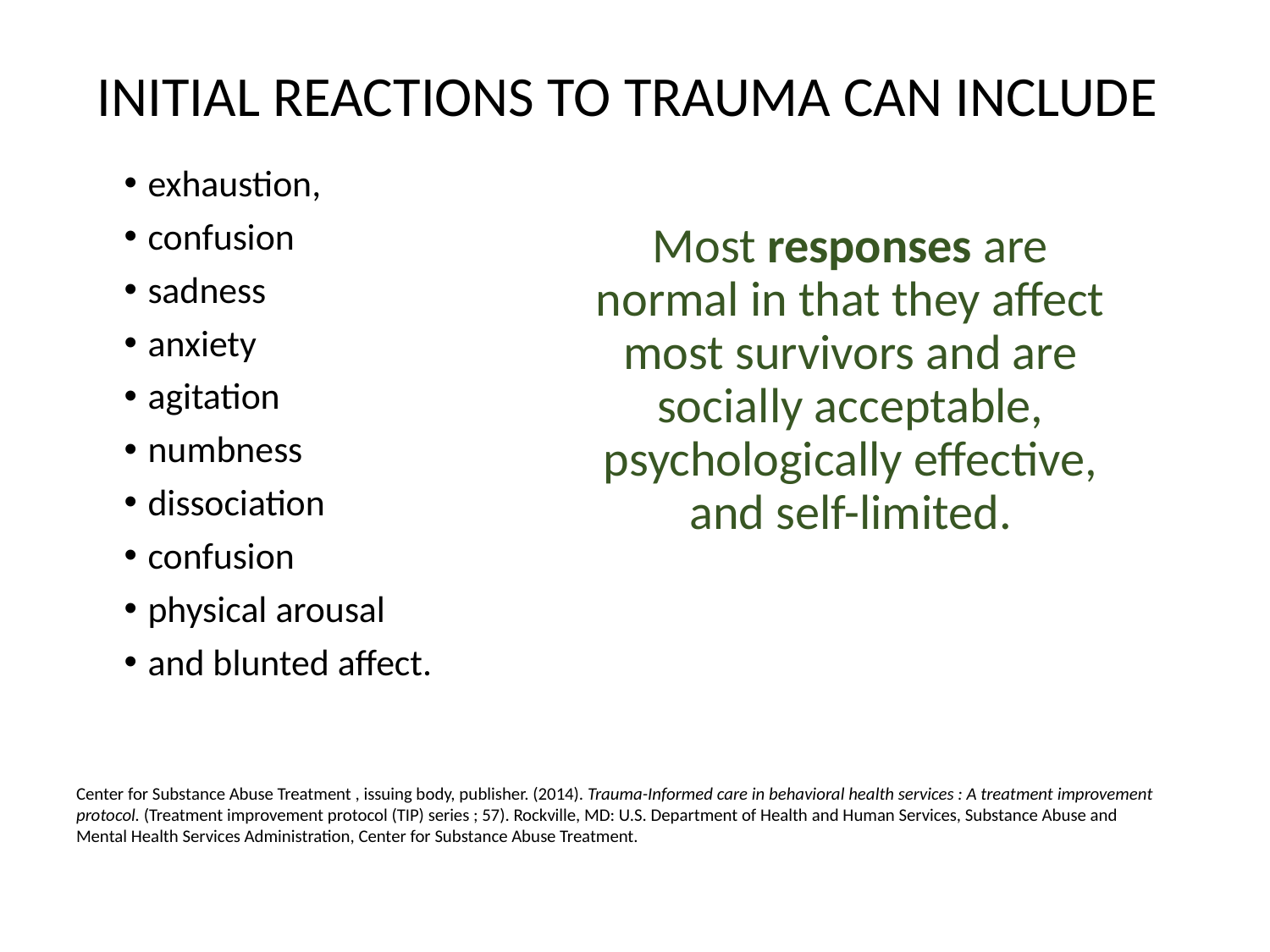

INITIAL REACTIONS TO TRAUMA CAN INCLUDE
exhaustion,
confusion
sadness
anxiety
agitation
numbness
dissociation
confusion
physical arousal
and blunted affect.
Most responses are normal in that they affect most survivors and are socially acceptable, psychologically effective, and self-limited.
Center for Substance Abuse Treatment , issuing body, publisher. (2014). Trauma-Informed care in behavioral health services : A treatment improvement protocol. (Treatment improvement protocol (TIP) series ; 57). Rockville, MD: U.S. Department of Health and Human Services, Substance Abuse and Mental Health Services Administration, Center for Substance Abuse Treatment.